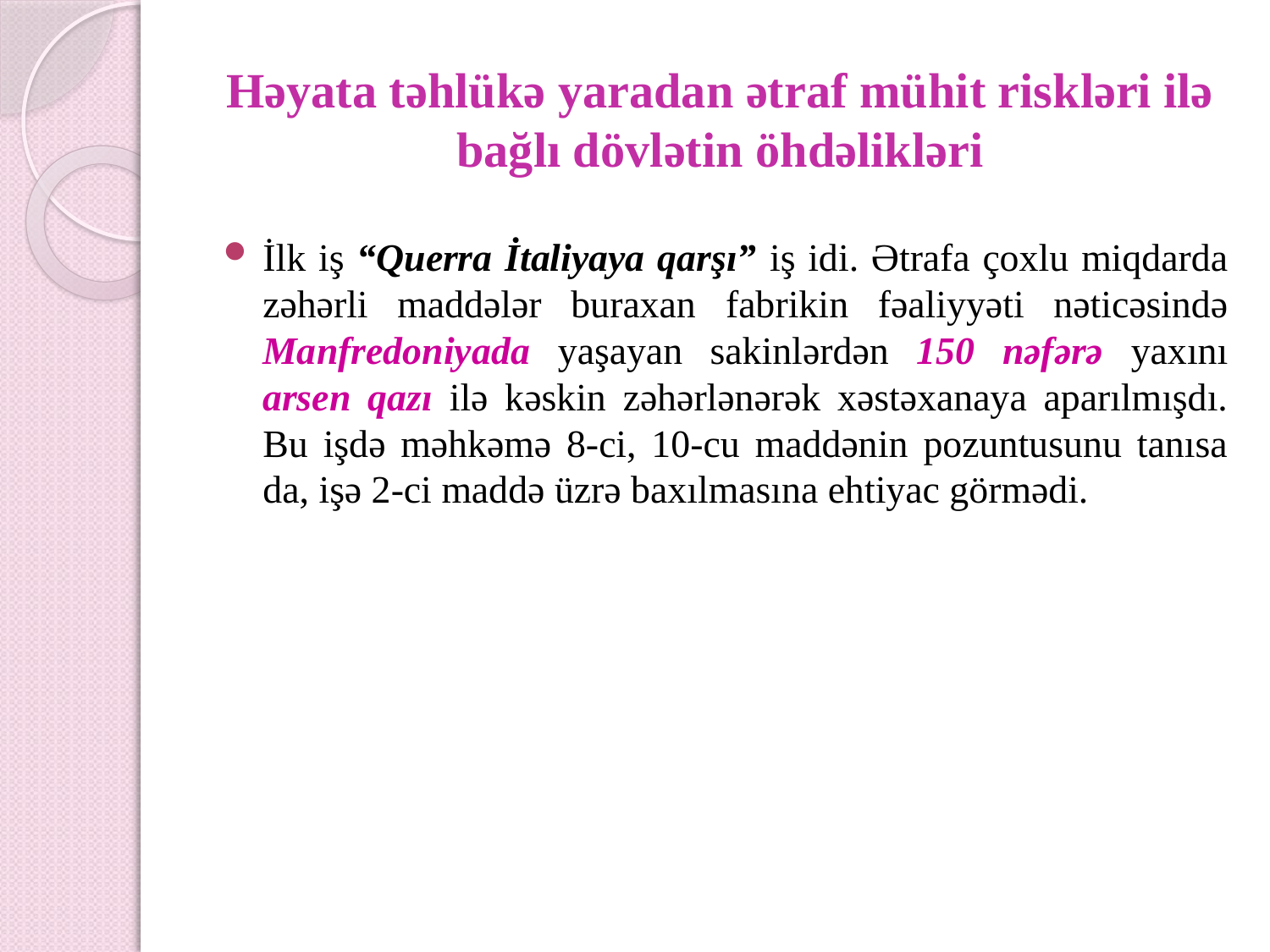

# Həyata təhlükə yaradan ətraf mühit riskləri ilə bağlı dövlətin öhdəlikləri
İlk iş “Querra İtaliyaya qarşı” iş idi. Ətrafa çoxlu miqdarda zəhərli maddələr buraxan fabrikin fəaliyyəti nəticəsində Manfredoniyada yaşayan sakinlərdən 150 nəfərə yaxını arsen qazı ilə kəskin zəhərlənərək xəstəxanaya aparılmışdı. Bu işdə məhkəmə 8-ci, 10-cu maddənin pozuntusunu tanısa da, işə 2-ci maddə üzrə baxılmasına ehtiyac görmədi.